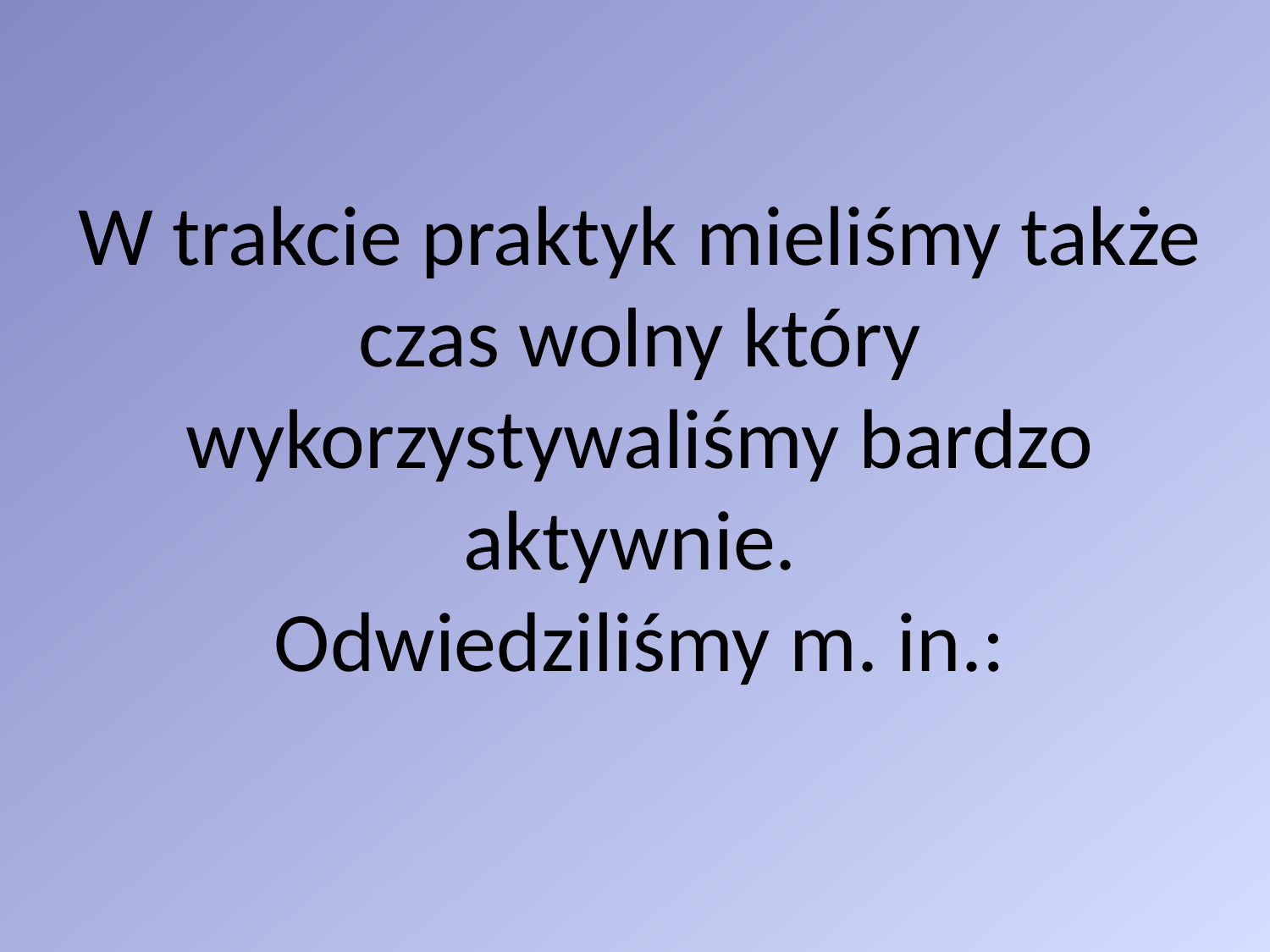

# W trakcie praktyk mieliśmy także czas wolny który wykorzystywaliśmy bardzo aktywnie. Odwiedziliśmy m. in.: